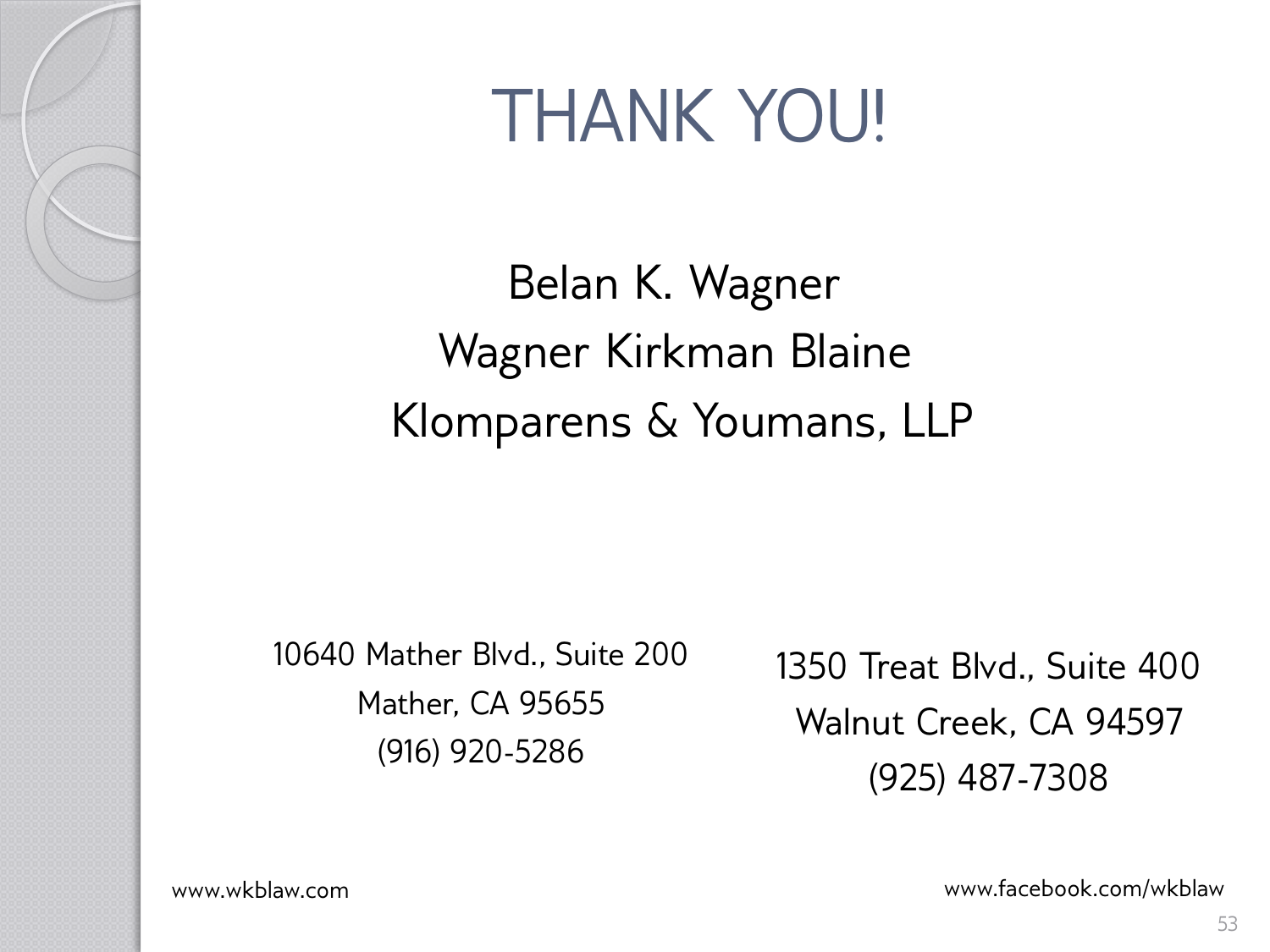

# THANK YOU!
Belan K. Wagner
Wagner Kirkman Blaine
Klomparens & Youmans, LLP

10640 Mather Blvd., Suite 200
Mather, CA 95655
(916) 920-5286

1350 Treat Blvd., Suite 400
Walnut Creek, CA 94597
(925) 487-7308
www.facebook.com/wkblaw
www.wkblaw.com
53